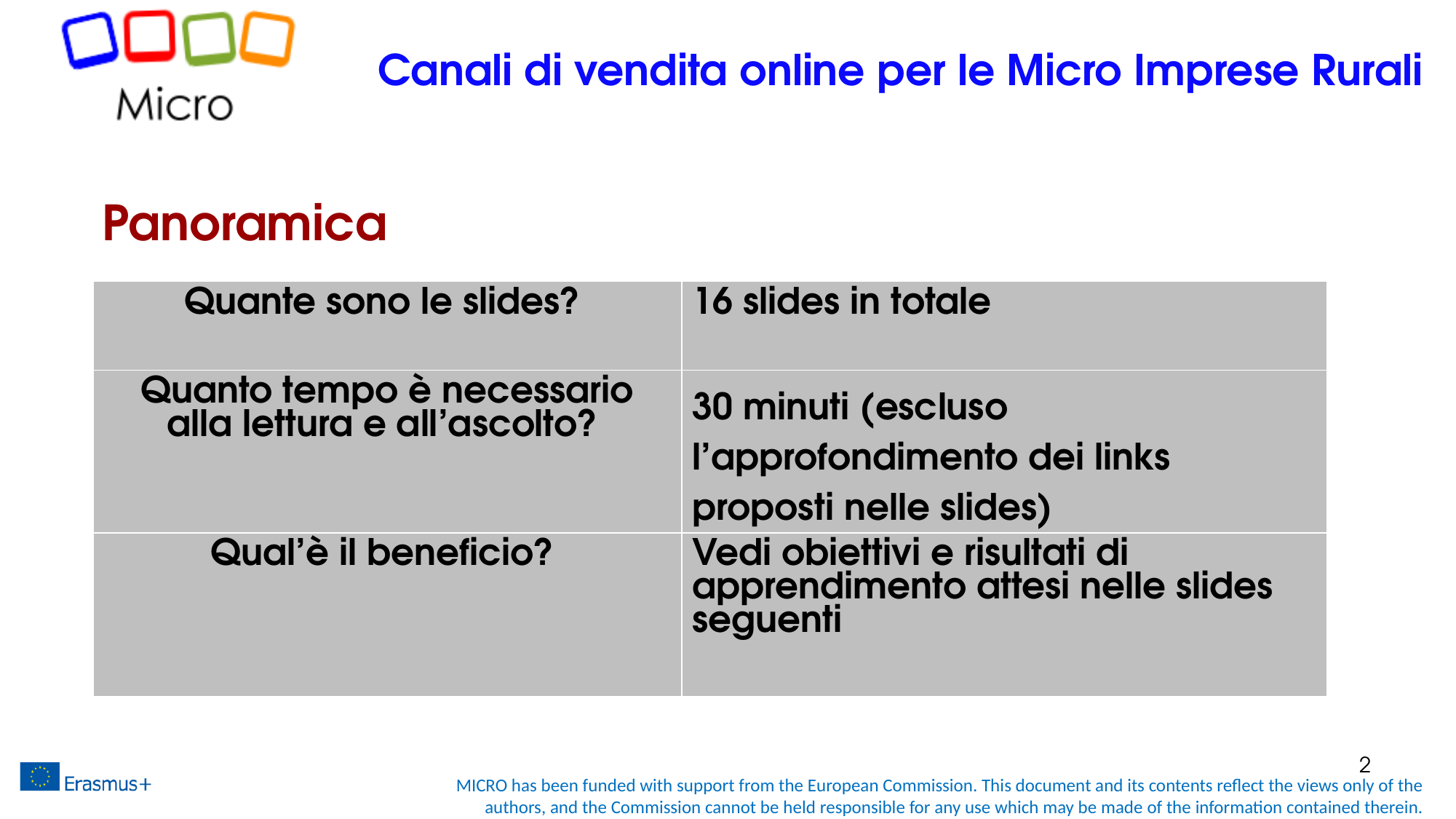

# Canali di vendita online per le Micro Imprese Rurali
Panoramica
| Quante sono le slides? | 16 slides in totale |
| --- | --- |
| Quanto tempo è necessario alla lettura e all’ascolto? | 30 minuti (escluso l’approfondimento dei links proposti nelle slides) |
| Qual’è il beneficio? | Vedi obiettivi e risultati di apprendimento attesi nelle slides seguenti |

2